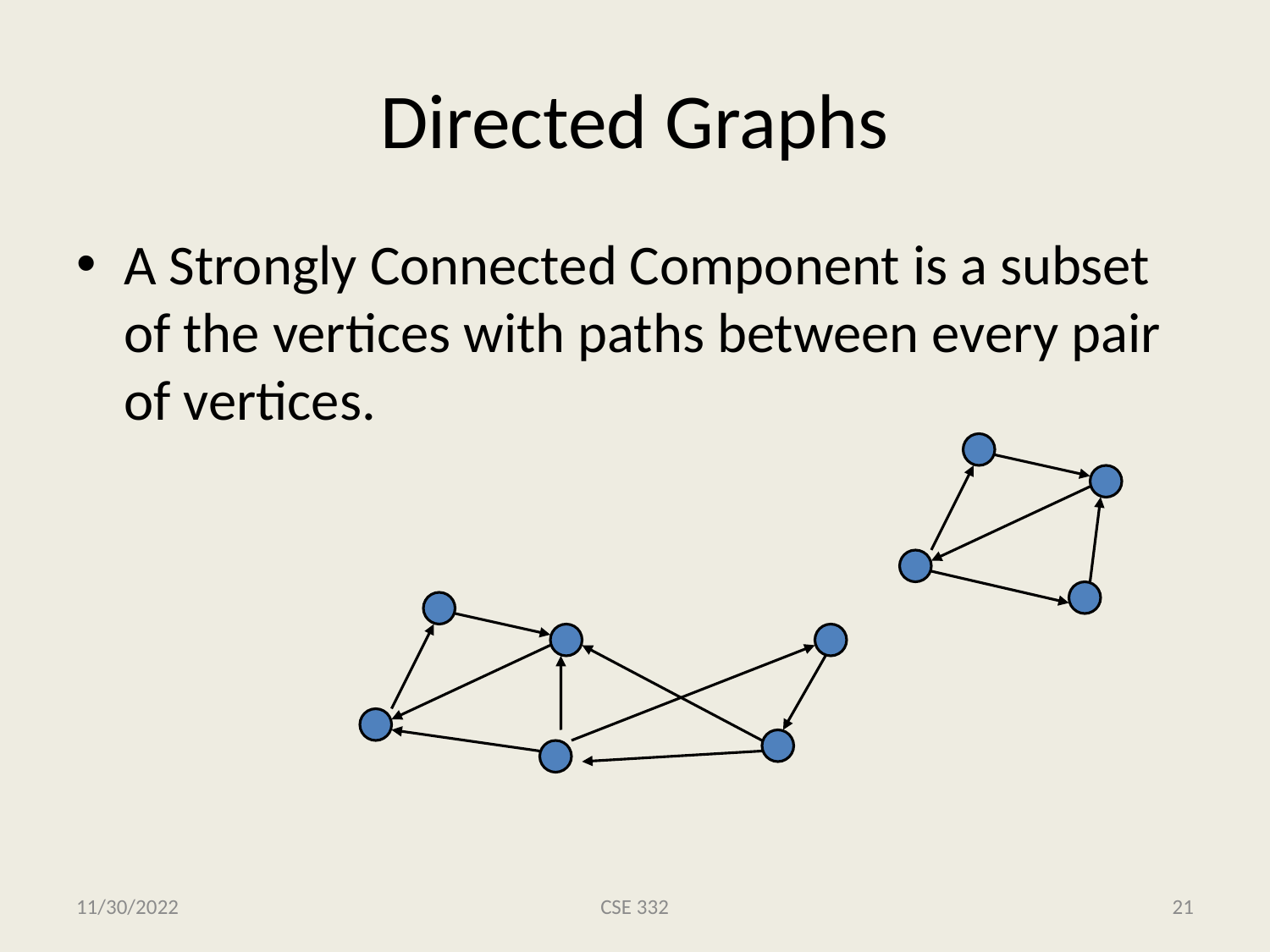

# Directed Graphs
A Strongly Connected Component is a subset of the vertices with paths between every pair of vertices.

11/30/2022
CSE 332
21